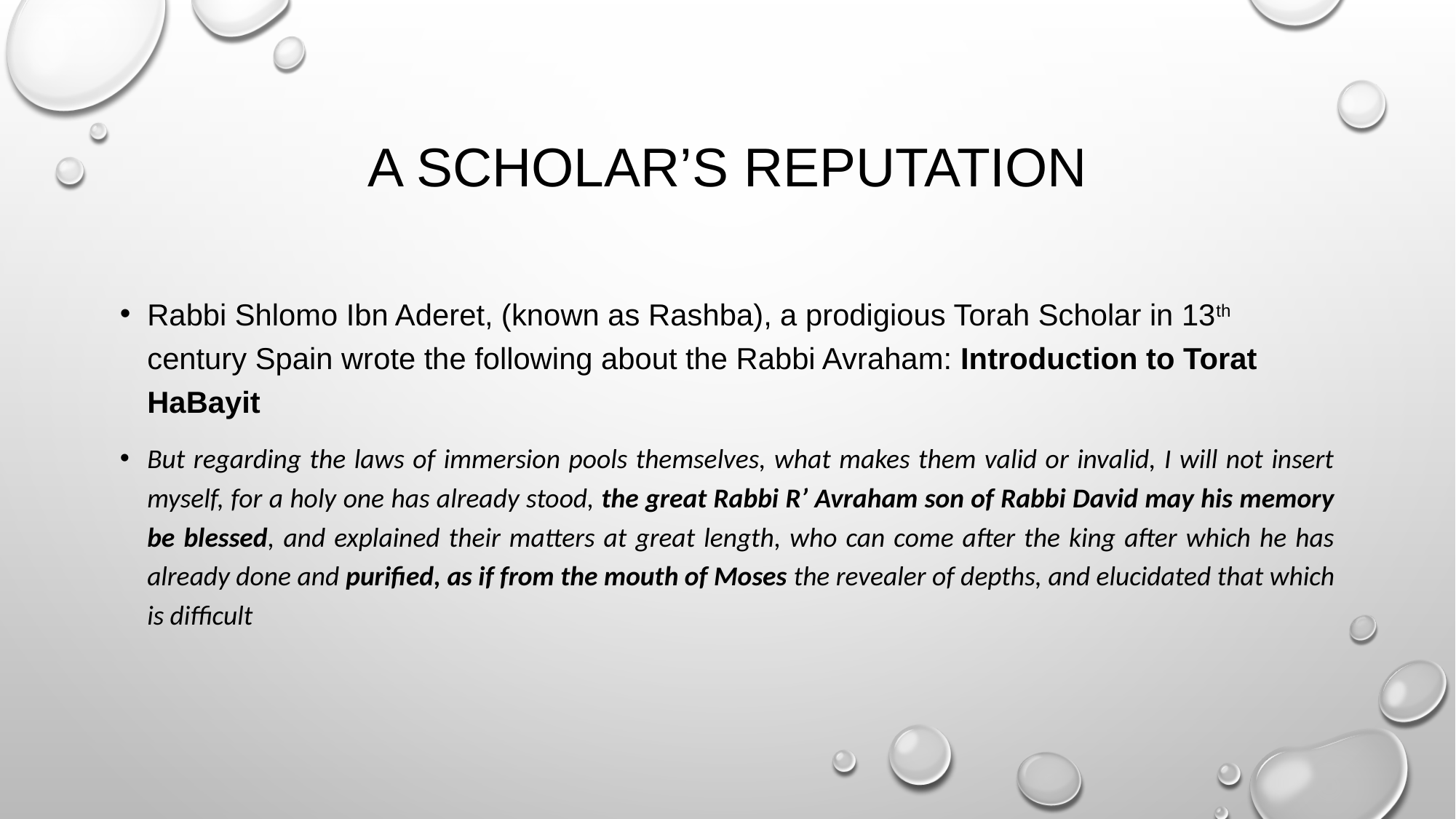

# A scholar’s Reputation
Rabbi Shlomo Ibn Aderet, (known as Rashba), a prodigious Torah Scholar in 13th century Spain wrote the following about the Rabbi Avraham: Introduction to Torat HaBayit
But regarding the laws of immersion pools themselves, what makes them valid or invalid, I will not insert myself, for a holy one has already stood, the great Rabbi R’ Avraham son of Rabbi David may his memory be blessed, and explained their matters at great length, who can come after the king after which he has already done and purified, as if from the mouth of Moses the revealer of depths, and elucidated that which is difficult